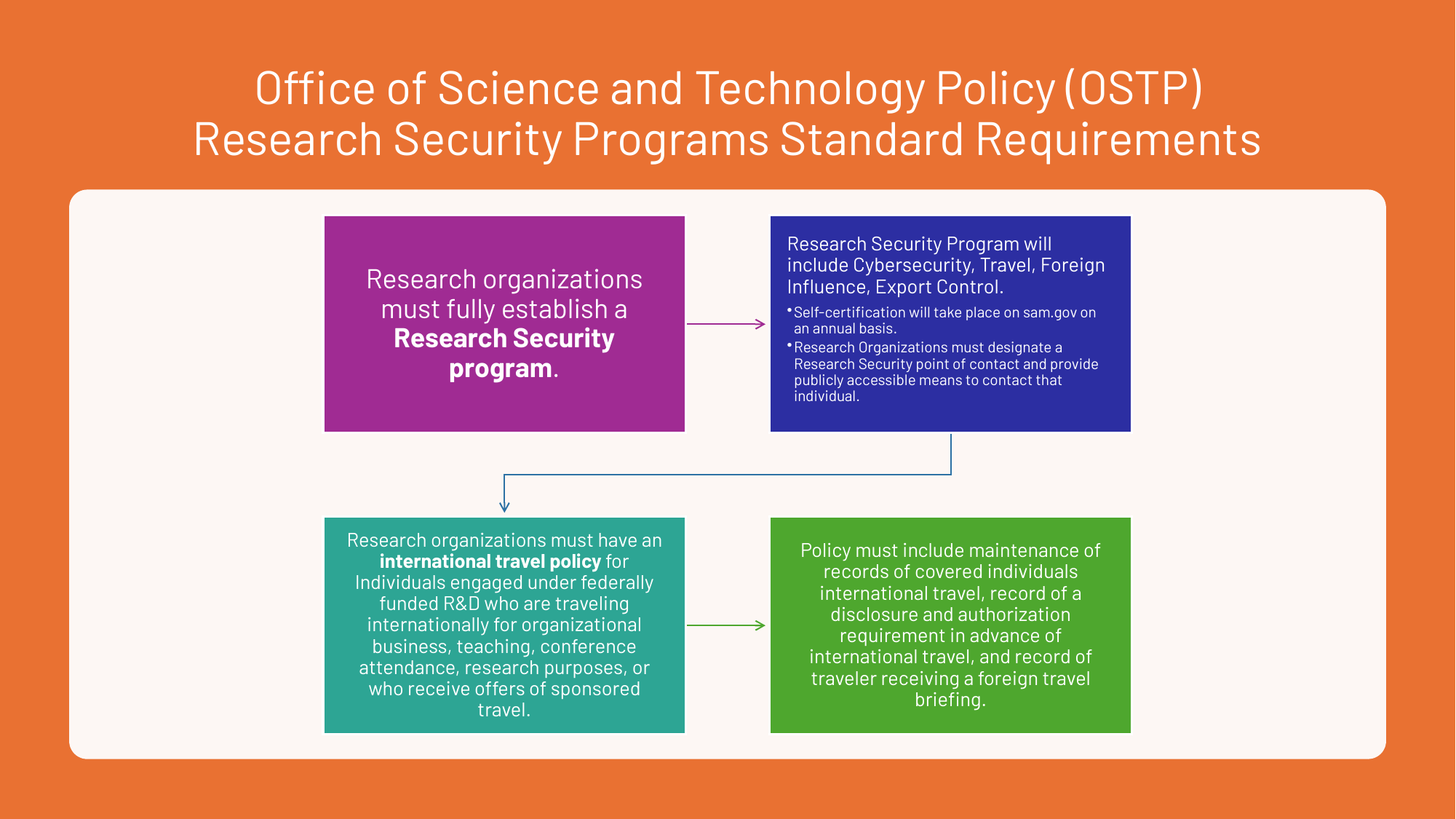

# Office of Science and Technology Policy (OSTP) Research Security Programs Standard Requirements

Research organizations must fully establish a Research Security program.

Research Security Program will include Cybersecurity, Travel, Foreign Influence, Export Control.
Self-certification will take place on sam.gov on an annual basis.
Research Organizations must designate a Research Security point of contact and provide publicly accessible means to contact that individual.

Research organizations must have an international travel policy for Individuals engaged under federally funded R&D who are traveling internationally for organizational business, teaching, conference attendance, research purposes, or who receive offers of sponsored travel.
Policy must include maintenance of records of covered individuals international travel, record of a disclosure and authorization requirement in advance of international travel, and record of traveler receiving a foreign travel briefing.